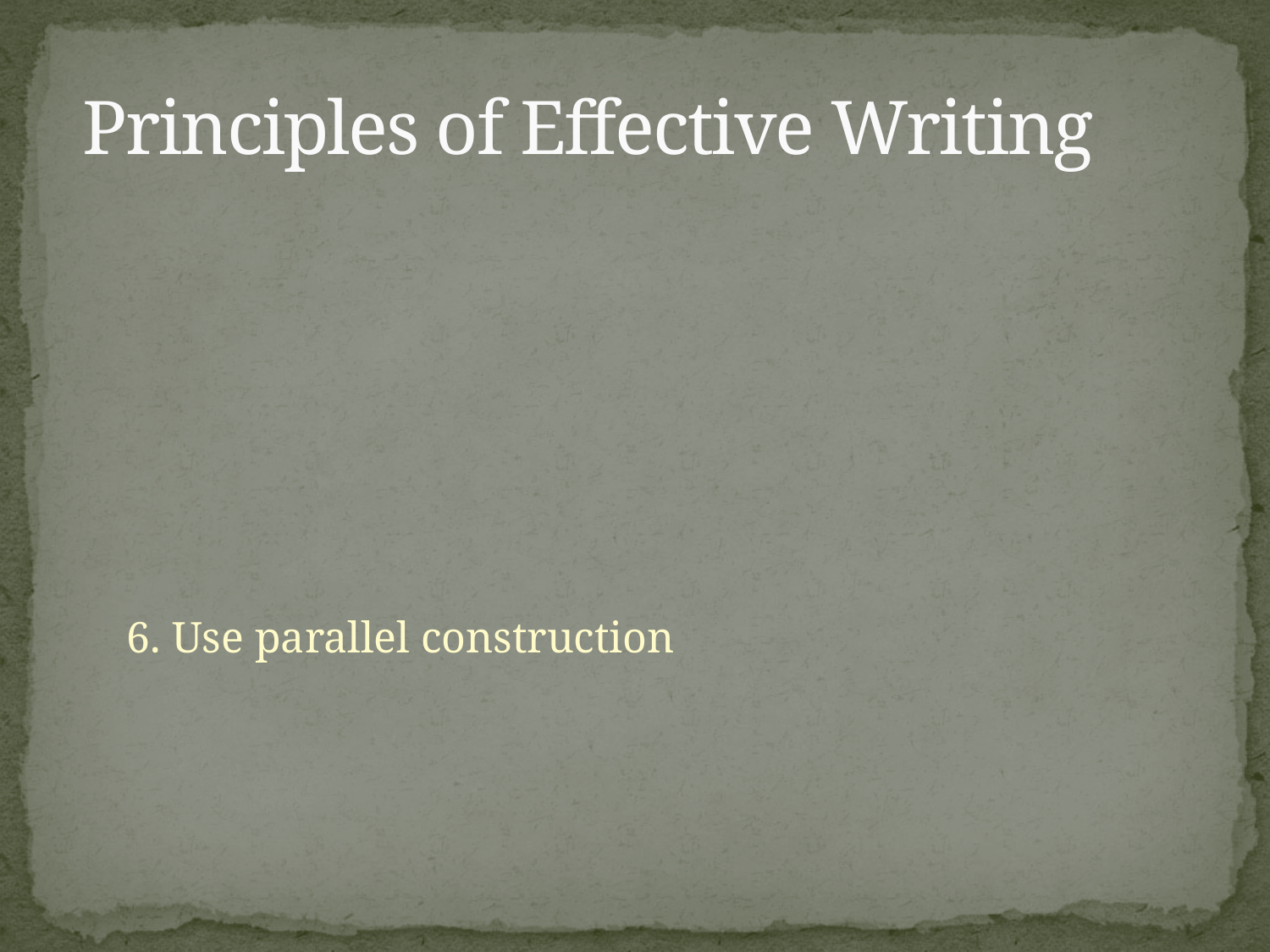

# Principles of Effective Writing

6. Use parallel construction